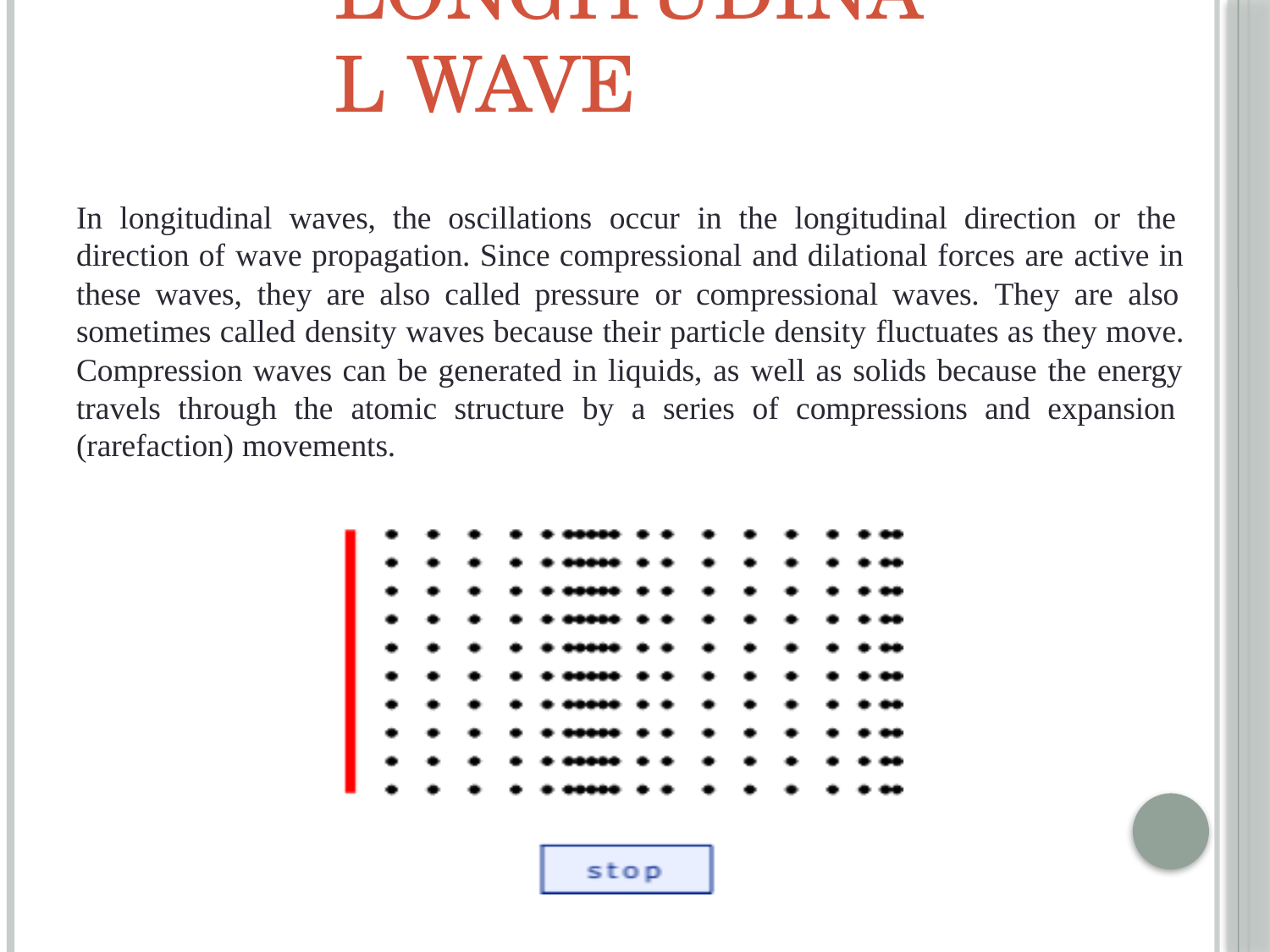

# Longitudinal Wave
In longitudinal waves, the oscillations occur in the longitudinal direction or the  direction of wave propagation. Since compressional and dilational forces are active in  these waves, they are also called pressure or compressional waves. They are also  sometimes called density waves because their particle density fluctuates as they move.  Compression waves can be generated in liquids, as well as solids because the energy  travels through the atomic structure by a series of compressions and expansion  (rarefaction) movements.